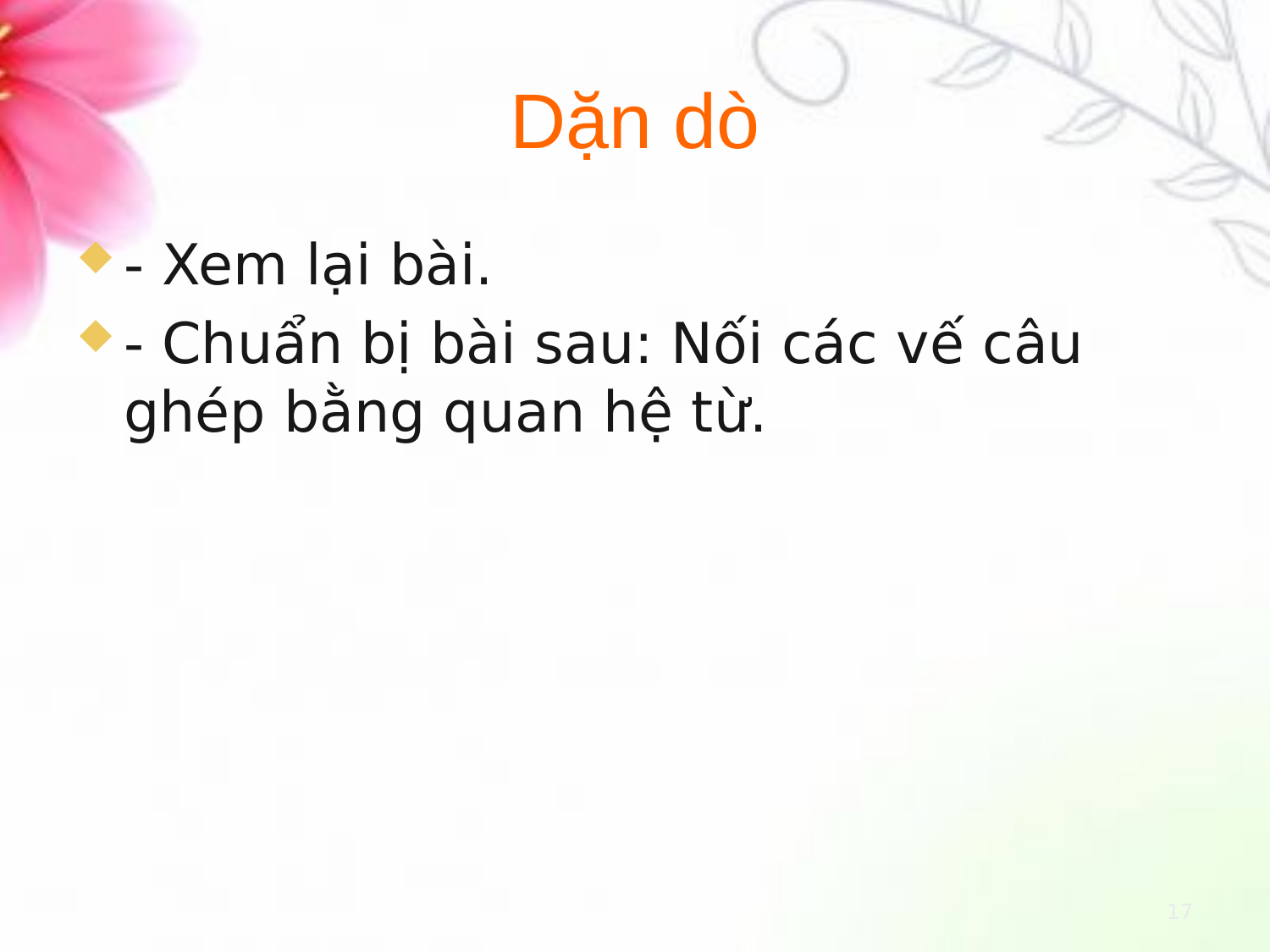

# Dặn dò
- Xem lại bài.
- Chuẩn bị bài sau: Nối các vế câu ghép bằng quan hệ từ.
17